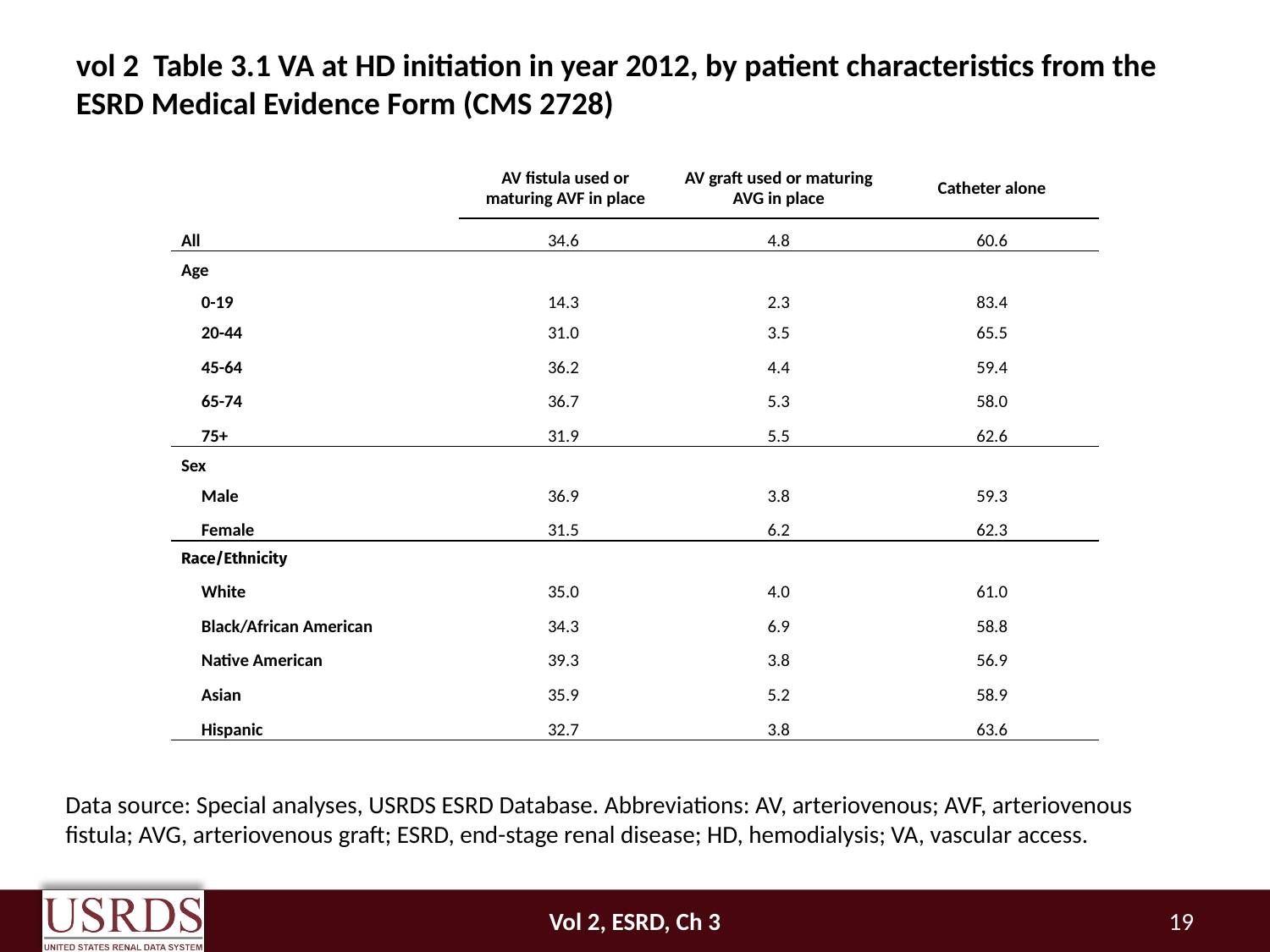

# vol 2  Table 3.1 VA at HD initiation in year 2012, by patient characteristics from the ESRD Medical Evidence Form (CMS 2728)
|  | AV fistula used or maturing AVF in place | AV graft used or maturing AVG in place | Catheter alone |
| --- | --- | --- | --- |
| All | 34.6 | 4.8 | 60.6 |
| Age |  |  |  |
| 0-19 | 14.3 | 2.3 | 83.4 |
| 20-44 | 31.0 | 3.5 | 65.5 |
| 45-64 | 36.2 | 4.4 | 59.4 |
| 65-74 | 36.7 | 5.3 | 58.0 |
| 75+ | 31.9 | 5.5 | 62.6 |
| Sex |  |  |  |
| Male | 36.9 | 3.8 | 59.3 |
| Female | 31.5 | 6.2 | 62.3 |
| Race/Ethnicity |  |  |  |
| White | 35.0 | 4.0 | 61.0 |
| Black/African American | 34.3 | 6.9 | 58.8 |
| Native American | 39.3 | 3.8 | 56.9 |
| Asian | 35.9 | 5.2 | 58.9 |
| Hispanic | 32.7 | 3.8 | 63.6 |
Data source: Special analyses, USRDS ESRD Database. Abbreviations: AV, arteriovenous; AVF, arteriovenous fistula; AVG, arteriovenous graft; ESRD, end-stage renal disease; HD, hemodialysis; VA, vascular access.
Vol 2, ESRD, Ch 3
19